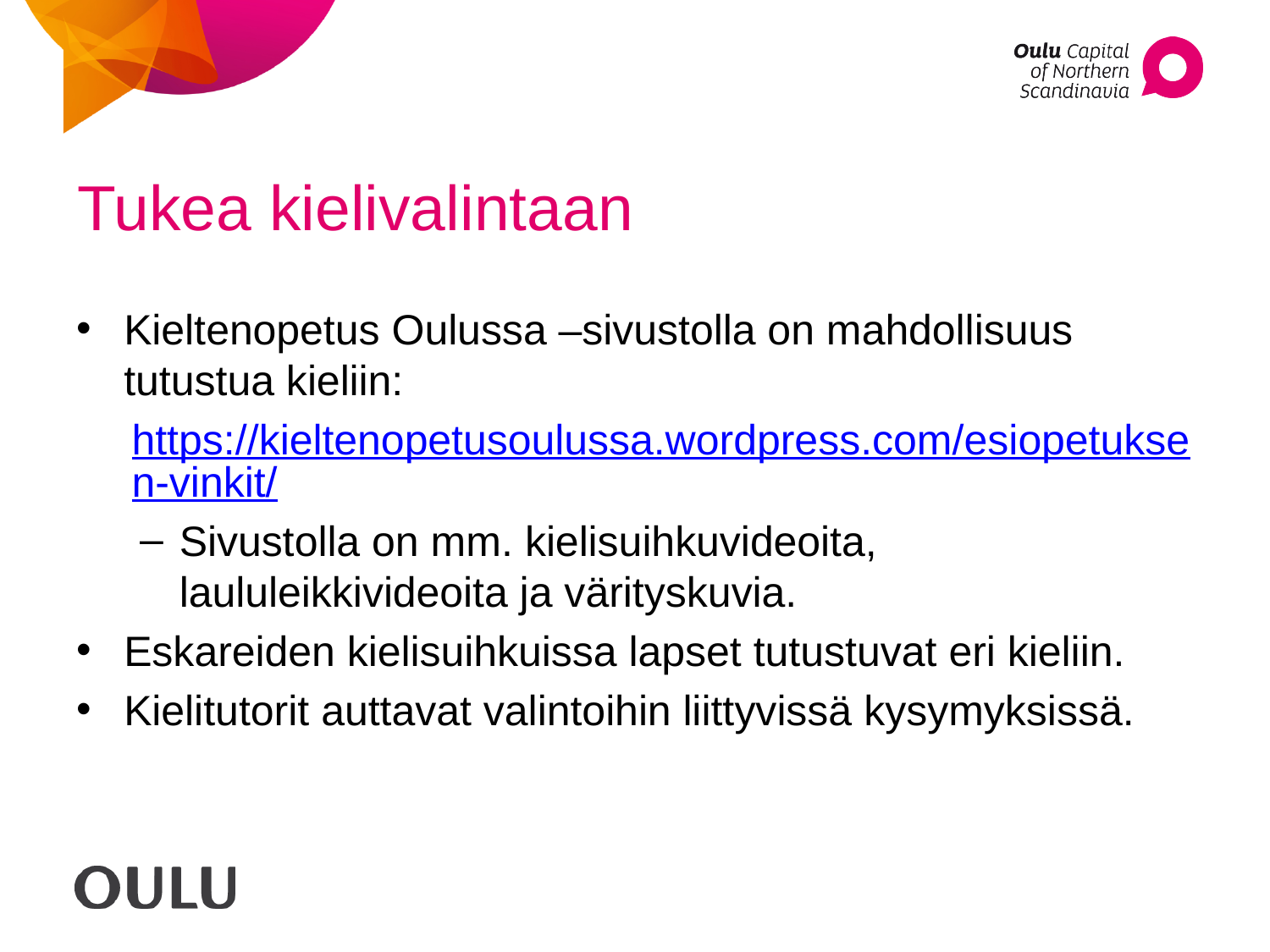

# Tukea kielivalintaan
Kieltenopetus Oulussa –sivustolla on mahdollisuus tutustua kieliin:
https://kieltenopetusoulussa.wordpress.com/esiopetuksen-vinkit/
Sivustolla on mm. kielisuihkuvideoita, laululeikkivideoita ja värityskuvia.
Eskareiden kielisuihkuissa lapset tutustuvat eri kieliin.
Kielitutorit auttavat valintoihin liittyvissä kysymyksissä.